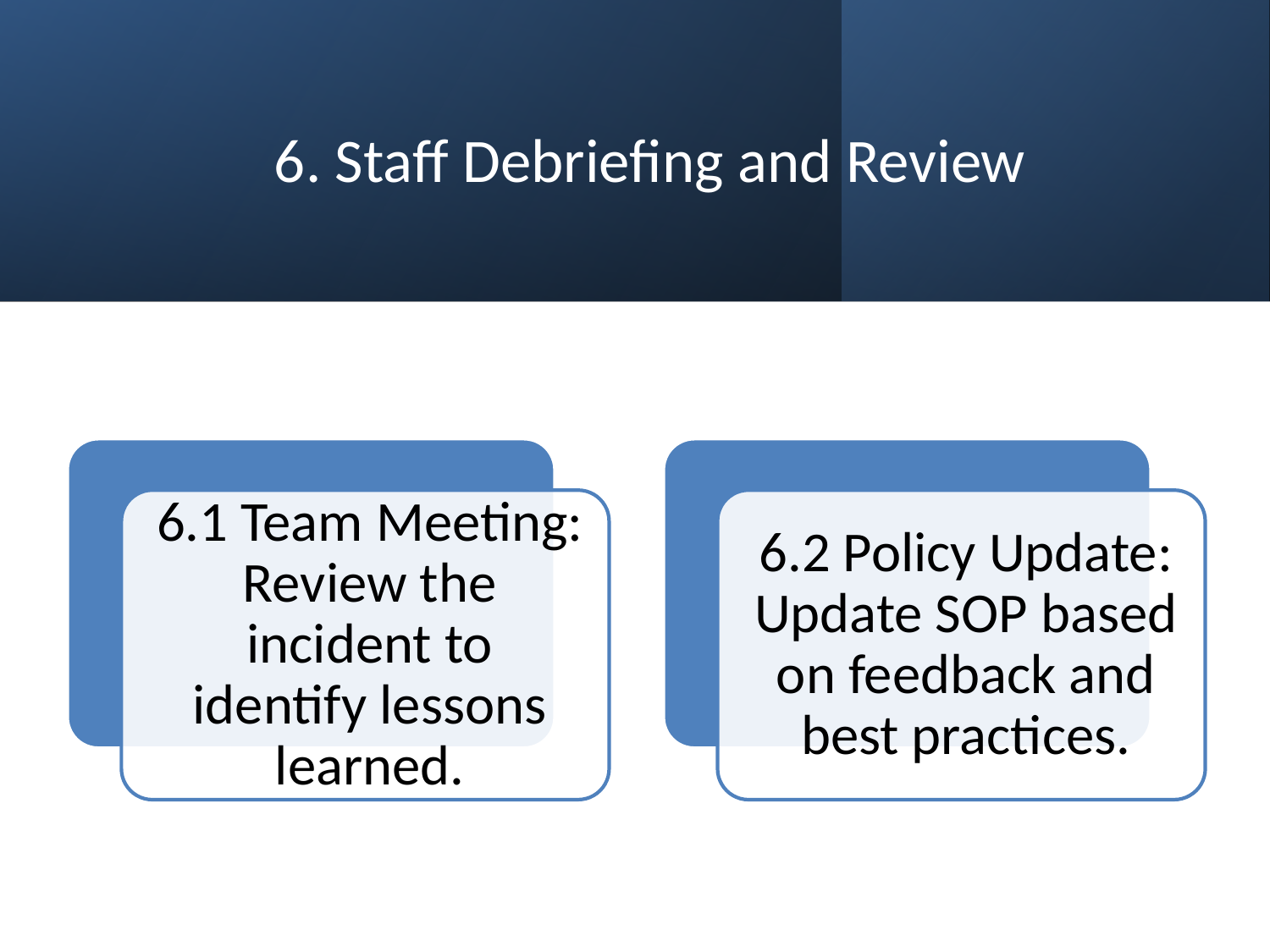

# 6. Staff Debriefing and Review
6.1 Team Meeting: Review the incident to identify lessons learned.
6.2 Policy Update: Update SOP based on feedback and best practices.